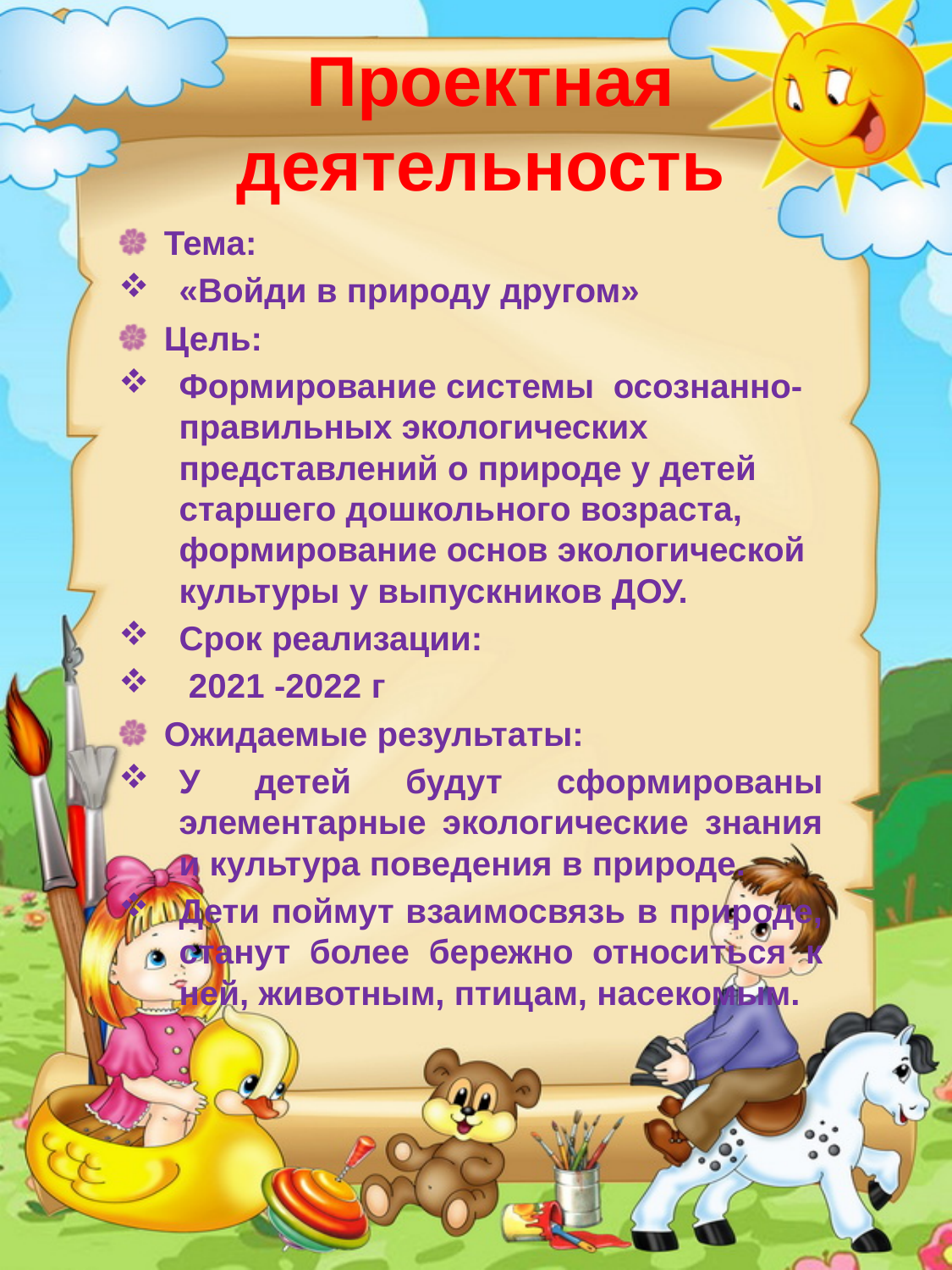

# Проектная деятельность
Тема:
«Войди в природу другом»
Цель:
Формирование системы  осознанно-правильных экологических представлений о природе у детей старшего дошкольного возраста, формирование основ экологической культуры у выпускников ДОУ.
Срок реализации:
 2021 -2022 г
Ожидаемые результаты:
У детей будут сформированы элементарные экологические знания и культура поведения в природе.
Дети поймут взаимосвязь в природе, станут более бережно относиться к ней, животным, птицам, насекомым.